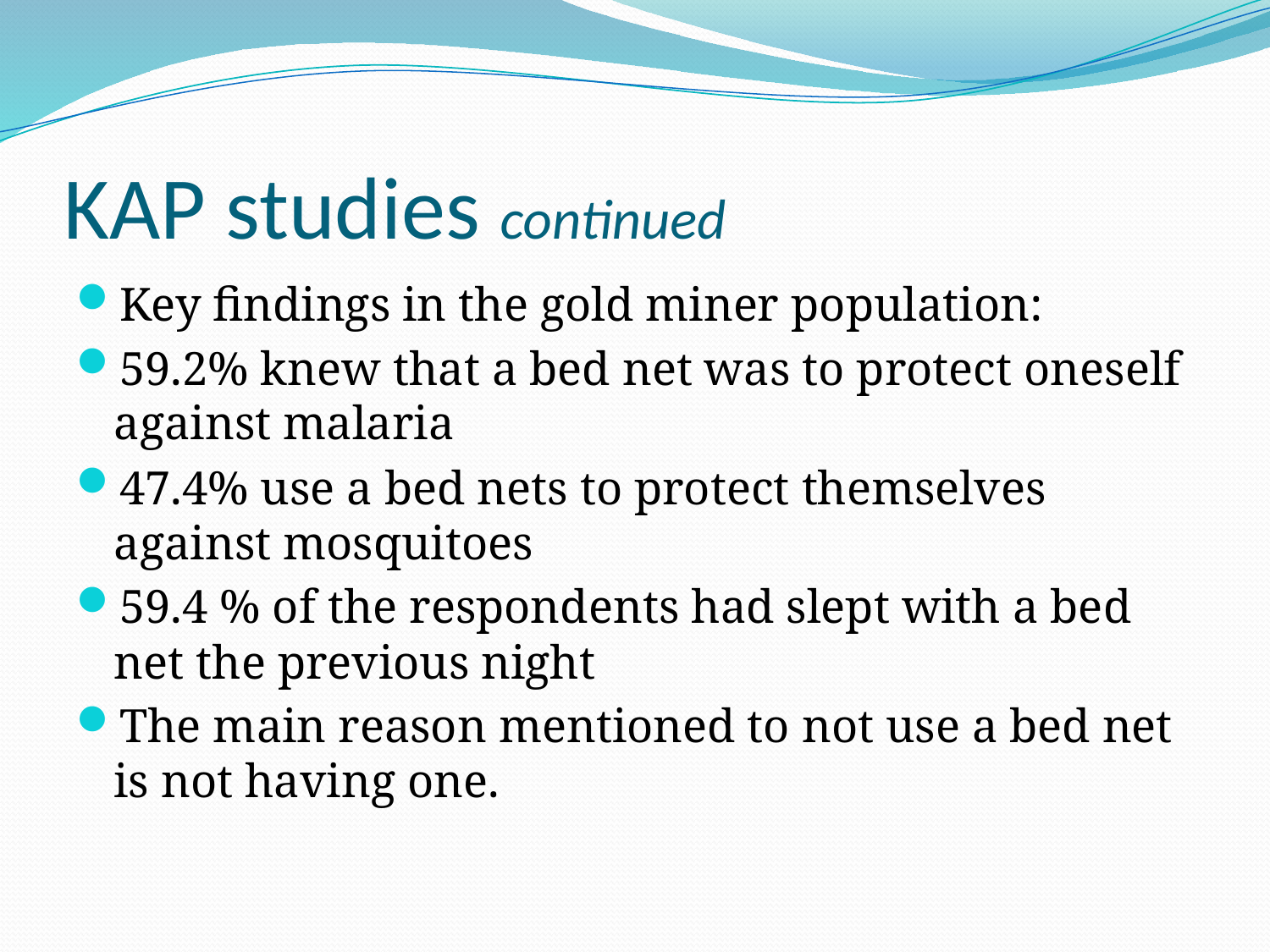

# KAP studies continued
Key findings in the gold miner population:
59.2% knew that a bed net was to protect oneself against malaria
47.4% use a bed nets to protect themselves against mosquitoes
59.4 % of the respondents had slept with a bed net the previous night
The main reason mentioned to not use a bed net is not having one.